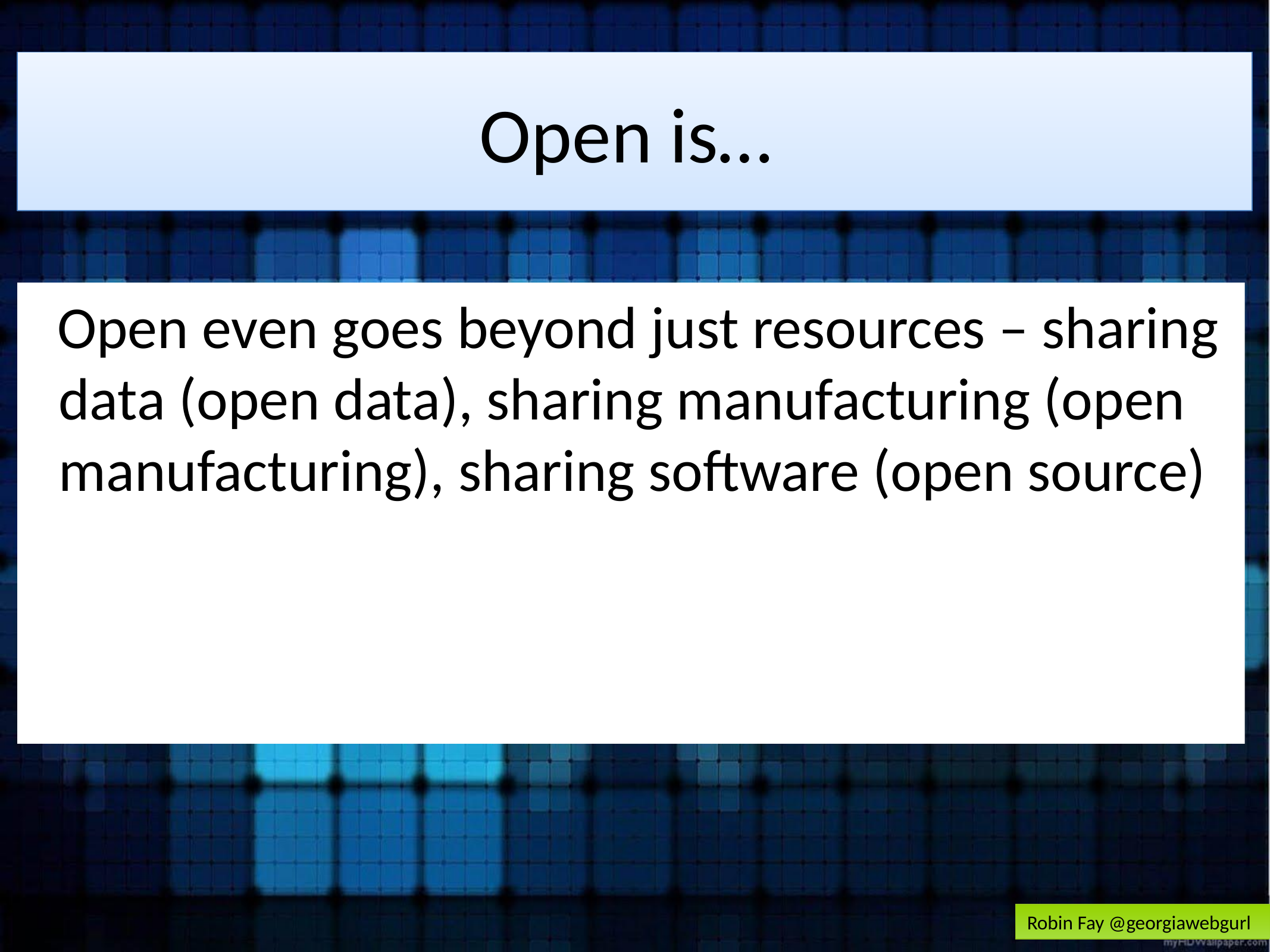

# Open is…
Open even goes beyond just resources – sharing data (open data), sharing manufacturing (open manufacturing), sharing software (open source)
Robin Fay @georgiawebgurl